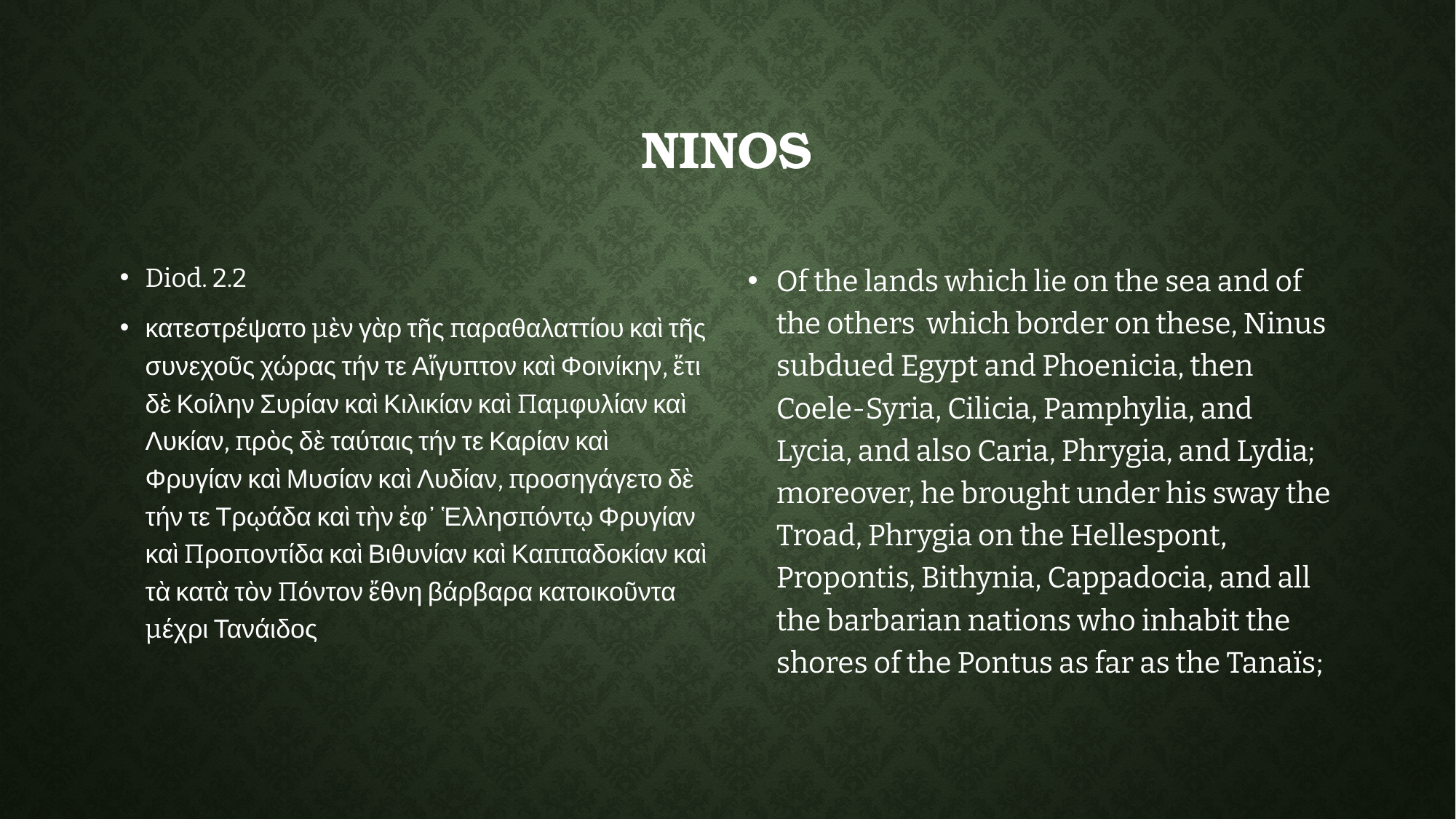

# Ninos
Diod. 2.2
κατεστρέψατο μὲν γὰρ τῆς παραθαλαττίου καὶ τῆς συνεχοῦς χώρας τήν τε Αἴγυπτον καὶ Φοινίκην, ἔτι δὲ Κοίλην Συρίαν καὶ Κιλικίαν καὶ Παμφυλίαν καὶ Λυκίαν, πρὸς δὲ ταύταις τήν τε Καρίαν καὶ Φρυγίαν καὶ Μυσίαν καὶ Λυδίαν, προσηγάγετο δὲ τήν τε Τρῳάδα καὶ τὴν ἐφ᾽ Ἑλλησπόντῳ Φρυγίαν καὶ Προποντίδα καὶ Βιθυνίαν καὶ Καππαδοκίαν καὶ τὰ κατὰ τὸν Πόντον ἔθνη βάρβαρα κατοικοῦντα μέχρι Τανάιδος
Of the lands which lie on the sea and of the others  which border on these, Ninus subdued Egypt and Phoenicia, then Coele-Syria, Cilicia, Pamphylia, and Lycia, and also Caria, Phrygia, and Lydia; moreover, he brought under his sway the Troad, Phrygia on the Hellespont, Propontis, Bithynia, Cappadocia, and all the barbarian nations who inhabit the shores of the Pontus as far as the Tanaïs;